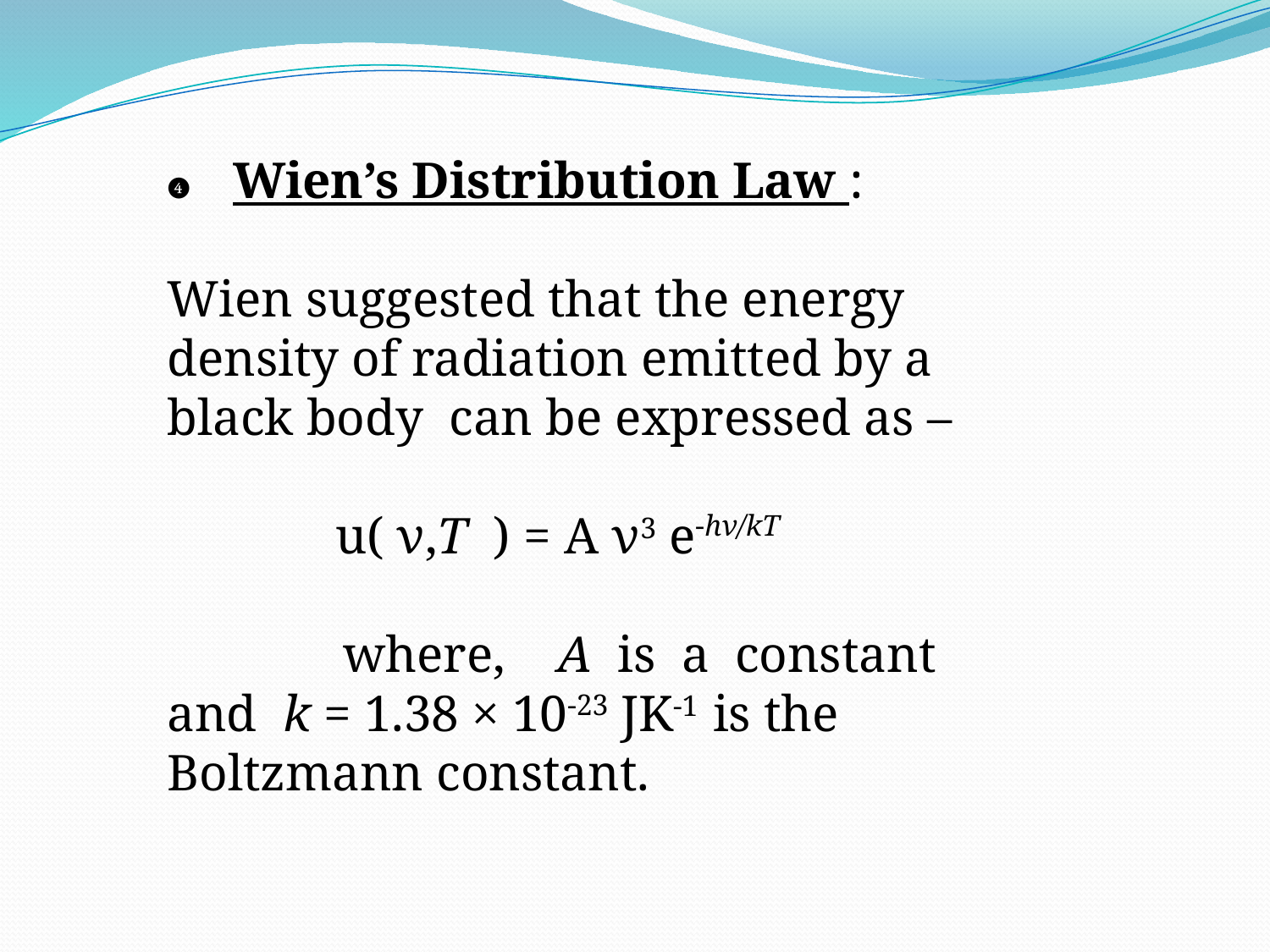

❹     Wien’s Distribution Law :

Wien suggested that the energy density of radiation emitted by a black body  can be expressed as –

             u( ν,T  ) = A ν3 e-hν/kT

                       where,    A  is  a  constant  and  k = 1.38 × 10-23 JK-1  is the Boltzmann constant.